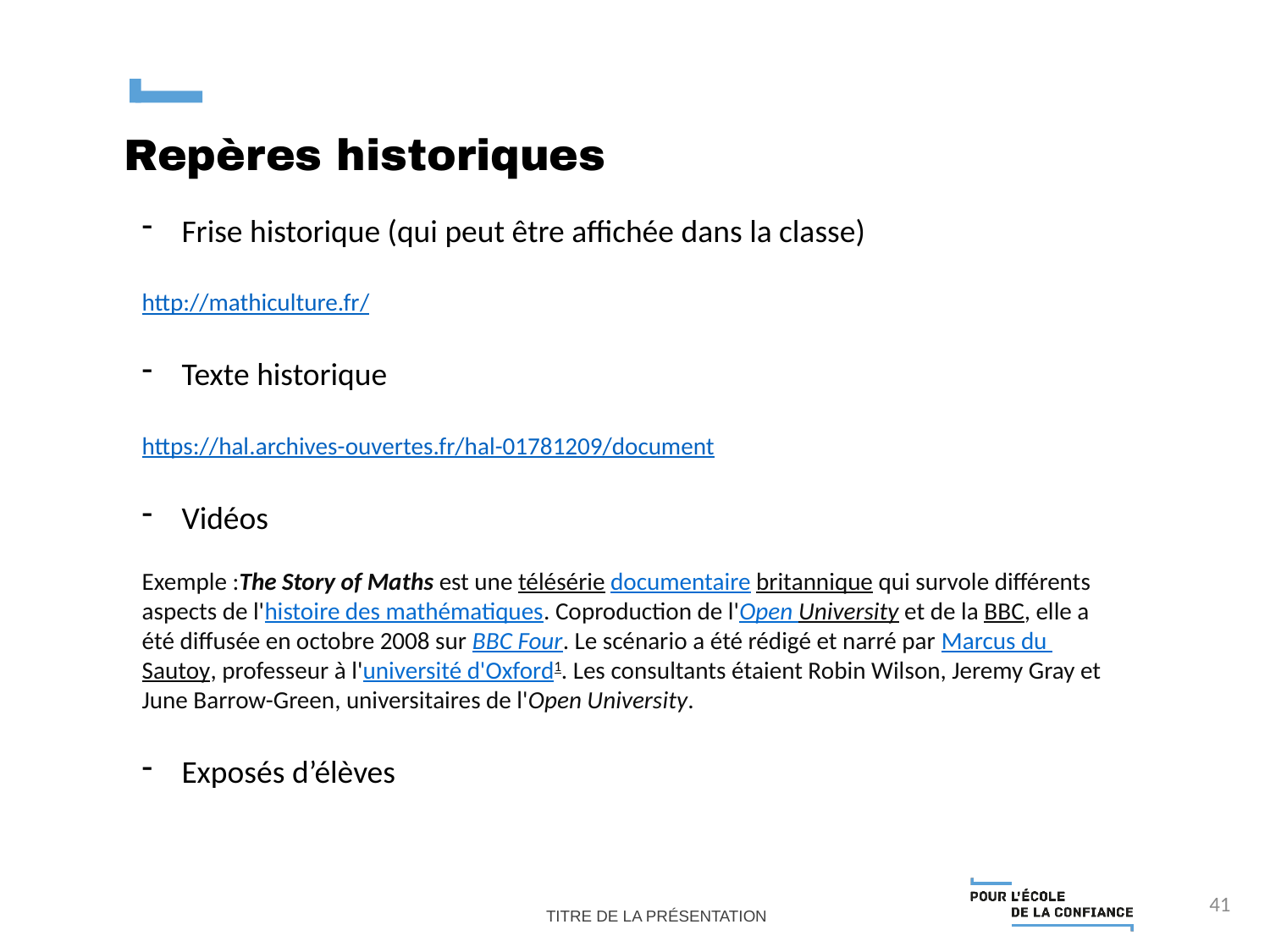

Repères historiques

Frise historique (qui peut être affichée dans la classe)

http://mathiculture.fr/

Texte historique
https://hal.archives-ouvertes.fr/hal-01781209/document

Vidéos
Exemple :The Story of Maths est une télésérie documentaire britannique qui survole différents aspects de l'histoire des mathématiques. Coproduction de l'Open University et de la BBC, elle a été diffusée en octobre 2008 sur BBC Four. Le scénario a été rédigé et narré par Marcus du Sautoy, professeur à l'université d'Oxford1. Les consultants étaient Robin Wilson, Jeremy Gray et June Barrow-Green, universitaires de l'Open University.

Exposés d’élèves

41
Titre de la présentation